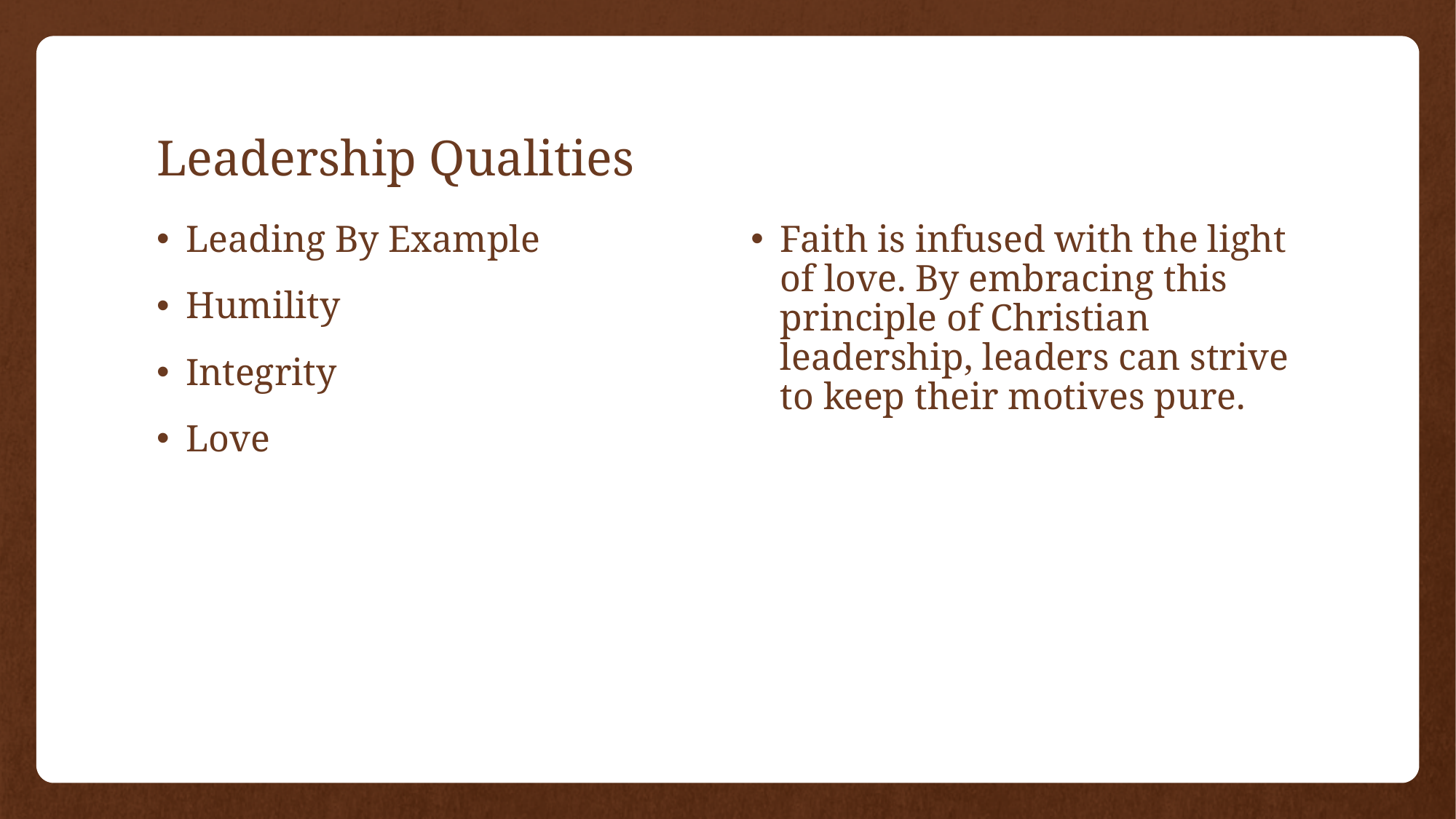

# Leadership Qualities
Leading By Example
Humility
Integrity
Love
Faith is infused with the light of love. By embracing this principle of Christian leadership, leaders can strive to keep their motives pure.